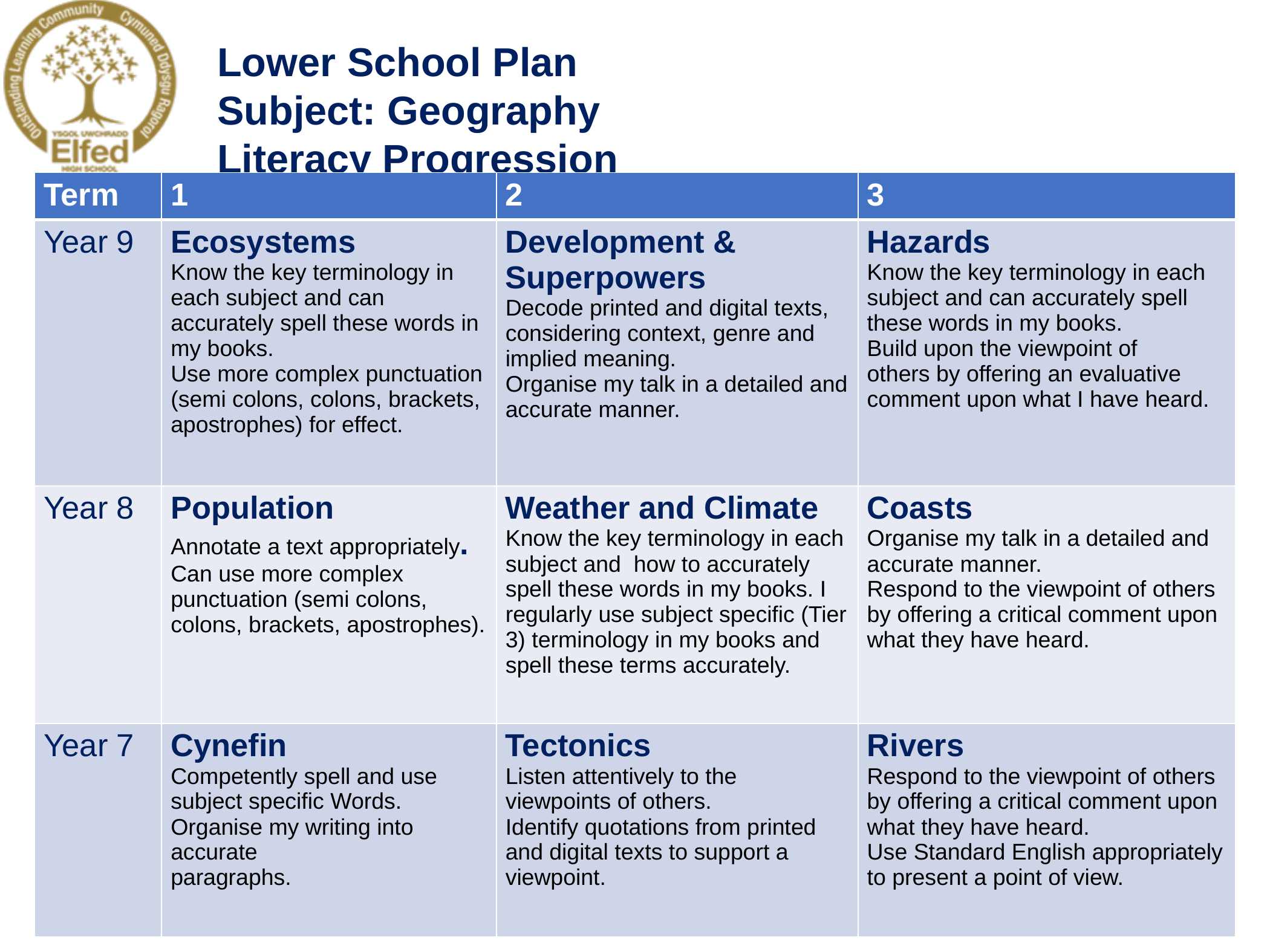

Lower School Plan
Subject: Geography				Literacy Progression
| Term | 1 | 2 | 3 |
| --- | --- | --- | --- |
| Year 9 | Ecosystems Know the key terminology in each subject and can accurately spell these words in my books. Use more complex punctuation (semi colons, colons, brackets, apostrophes) for effect. | Development & Superpowers Decode printed and digital texts, considering context, genre and implied meaning. Organise my talk in a detailed and accurate manner. | Hazards Know the key terminology in each subject and can accurately spell these words in my books. Build upon the viewpoint of others by offering an evaluative comment upon what I have heard. |
| Year 8 | Population Annotate a text appropriately. Can use more complex punctuation (semi colons, colons, brackets, apostrophes). | Weather and Climate Know the key terminology in each subject and how to accurately spell these words in my books. I regularly use subject specific (Tier 3) terminology in my books and spell these terms accurately. | Coasts Organise my talk in a detailed and accurate manner. Respond to the viewpoint of others by offering a critical comment upon what they have heard. |
| Year 7 | Cynefin Competently spell and use subject specific Words. Organise my writing into accurate paragraphs. | Tectonics Listen attentively to the viewpoints of others. Identify quotations from printed and digital texts to support a viewpoint. | Rivers Respond to the viewpoint of others by offering a critical comment upon what they have heard. Use Standard English appropriately to present a point of view. |